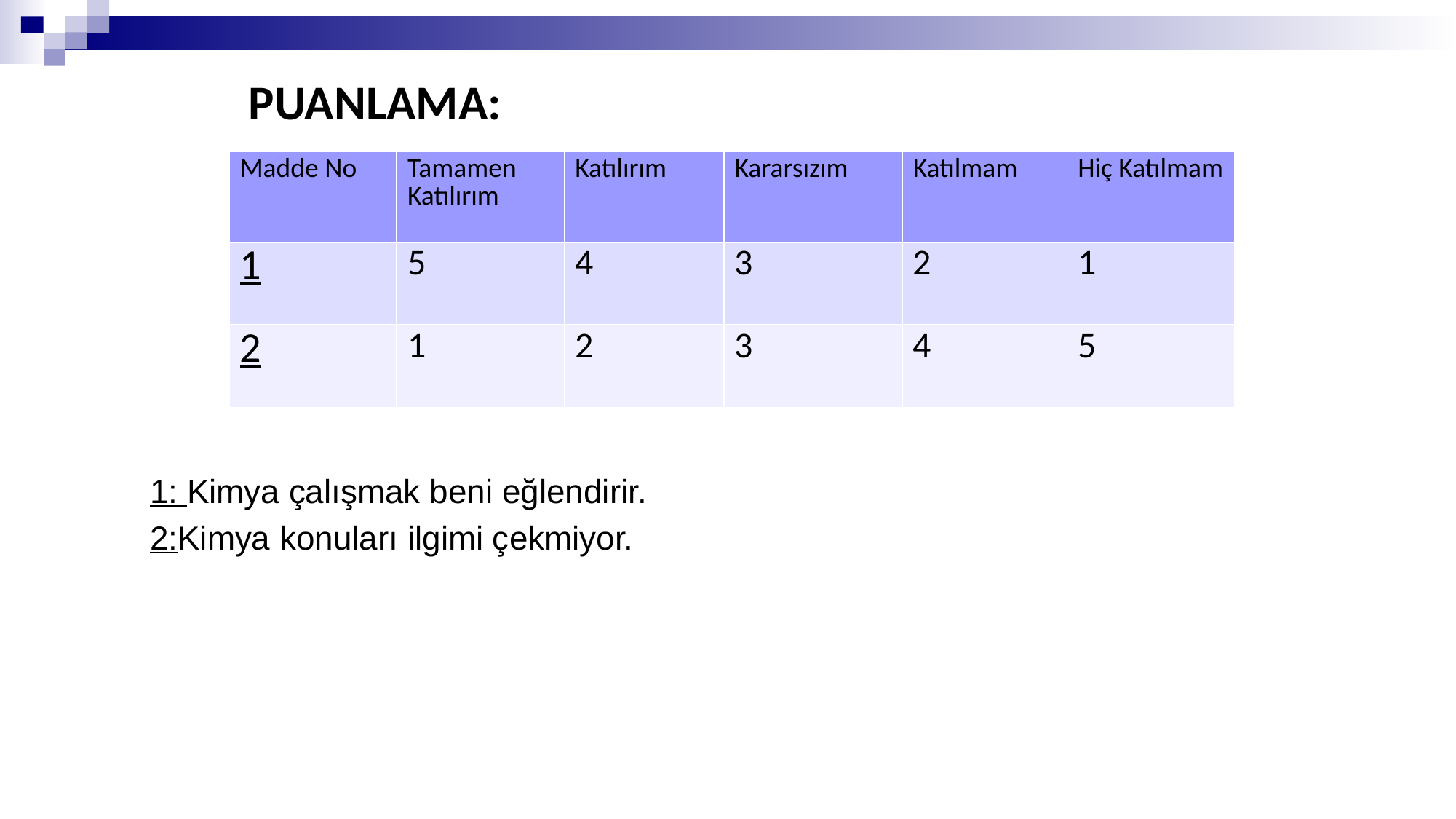

# PUANLAMA:
| Madde No | Tamamen Katılırım | Katılırım | Kararsızım | Katılmam | Hiç Katılmam |
| --- | --- | --- | --- | --- | --- |
| 1 | 5 | 4 | 3 | 2 | 1 |
| 2 | 1 | 2 | 3 | 4 | 5 |

1: Kimya çalışmak beni eğlendirir.
2:Kimya konuları ilgimi çekmiyor.